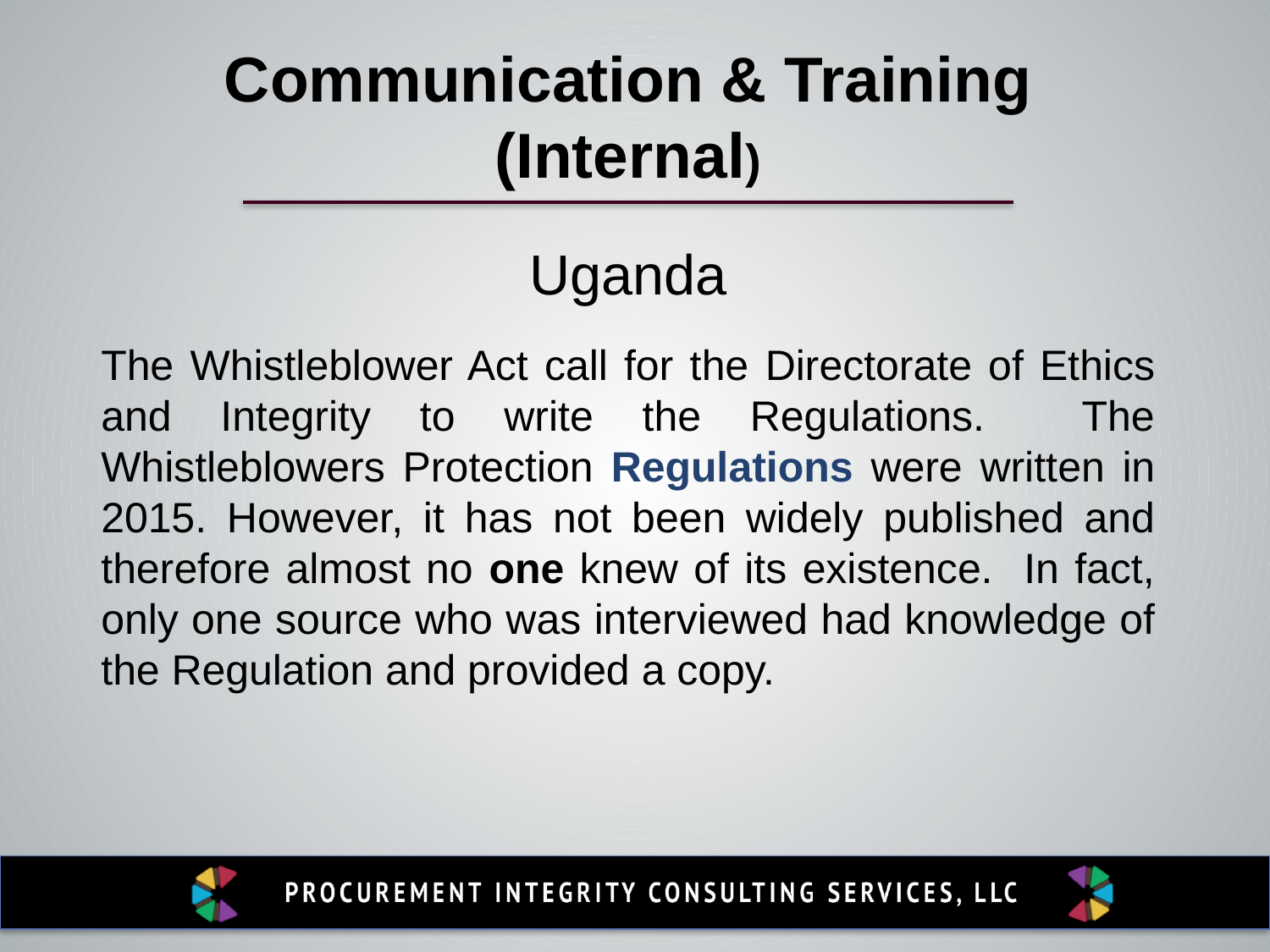

Communication & Training (Internal)
Uganda

The Whistleblower Act call for the Directorate of Ethics and Integrity to write the Regulations.  The Whistleblowers Protection Regulations were written in 2015. However, it has not been widely published and therefore almost no one knew of its existence.  In fact, only one source who was interviewed had knowledge of the Regulation and provided a copy.